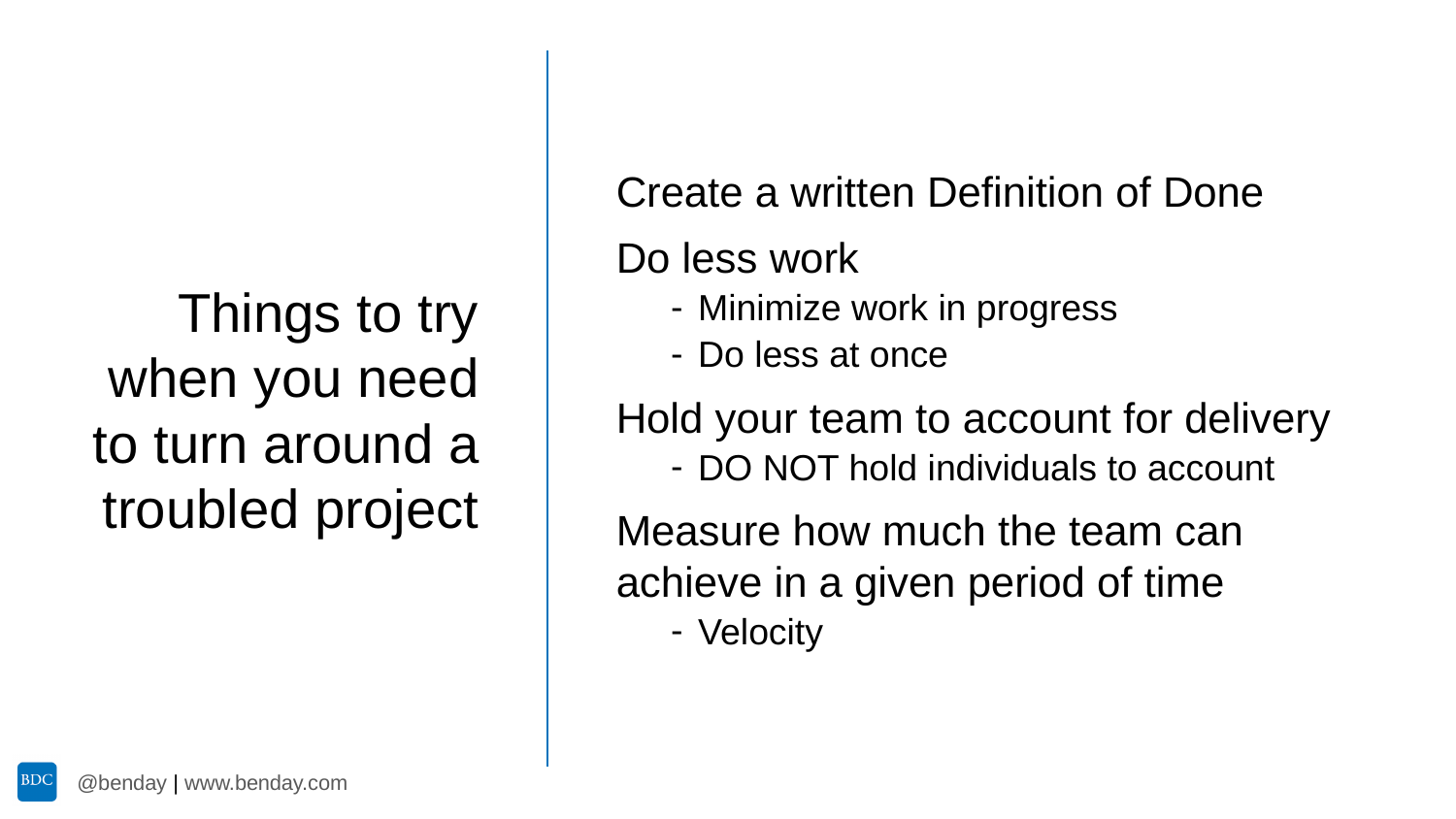

Create a written Definition of Done
Do less work
Minimize work in progress
Do less at once
Hold your team to account for delivery
DO NOT hold individuals to account
Measure how much the team can achieve in a given period of time
Velocity
Things to try when you need to turn around a troubled project